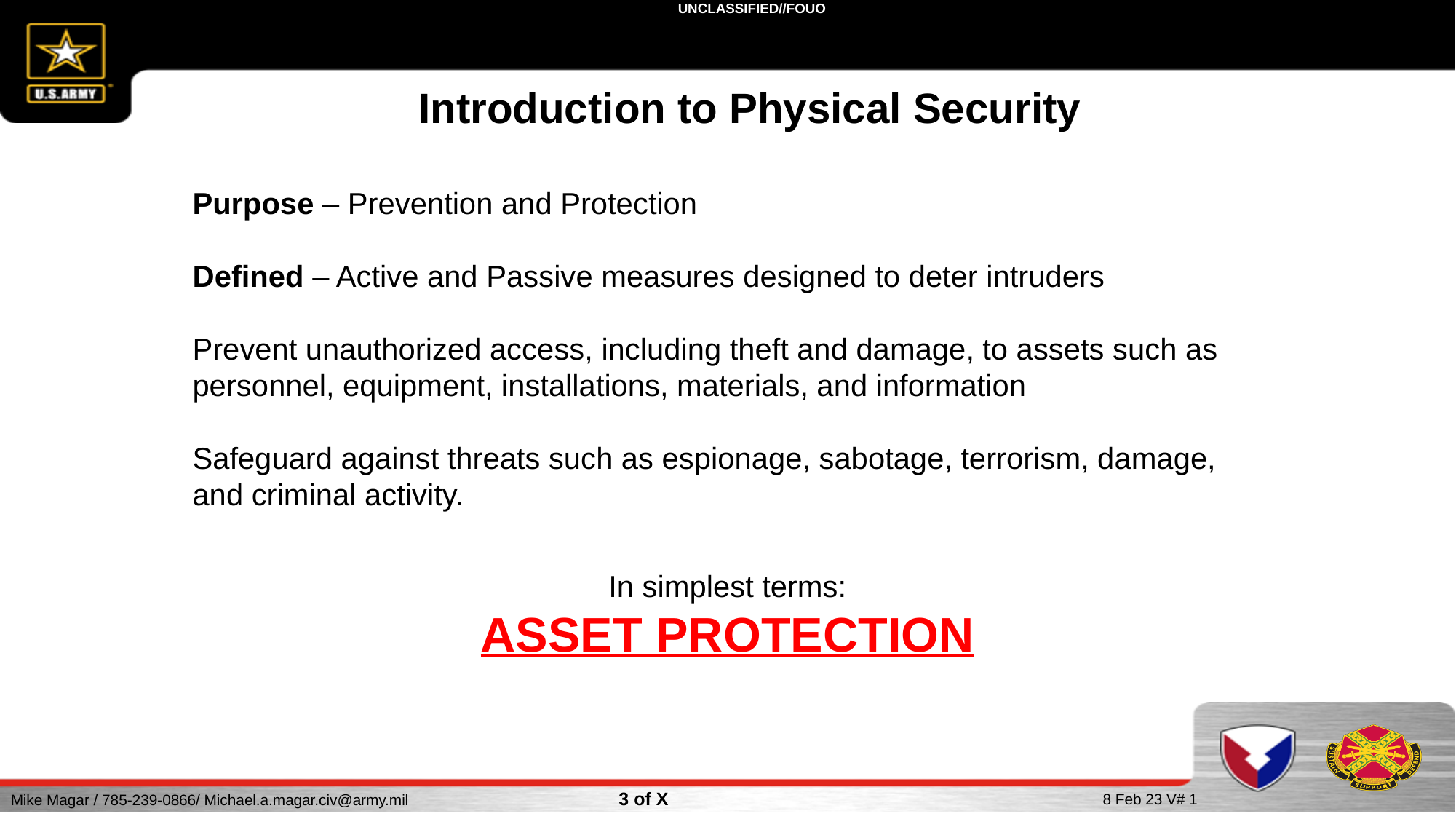

Introduction to Physical Security
Purpose – Prevention and Protection

Defined – Active and Passive measures designed to deter intruders

Prevent unauthorized access, including theft and damage, to assets such as personnel, equipment, installations, materials, and information

Safeguard against threats such as espionage, sabotage, terrorism, damage, and criminal activity.
In simplest terms:
ASSET PROTECTION